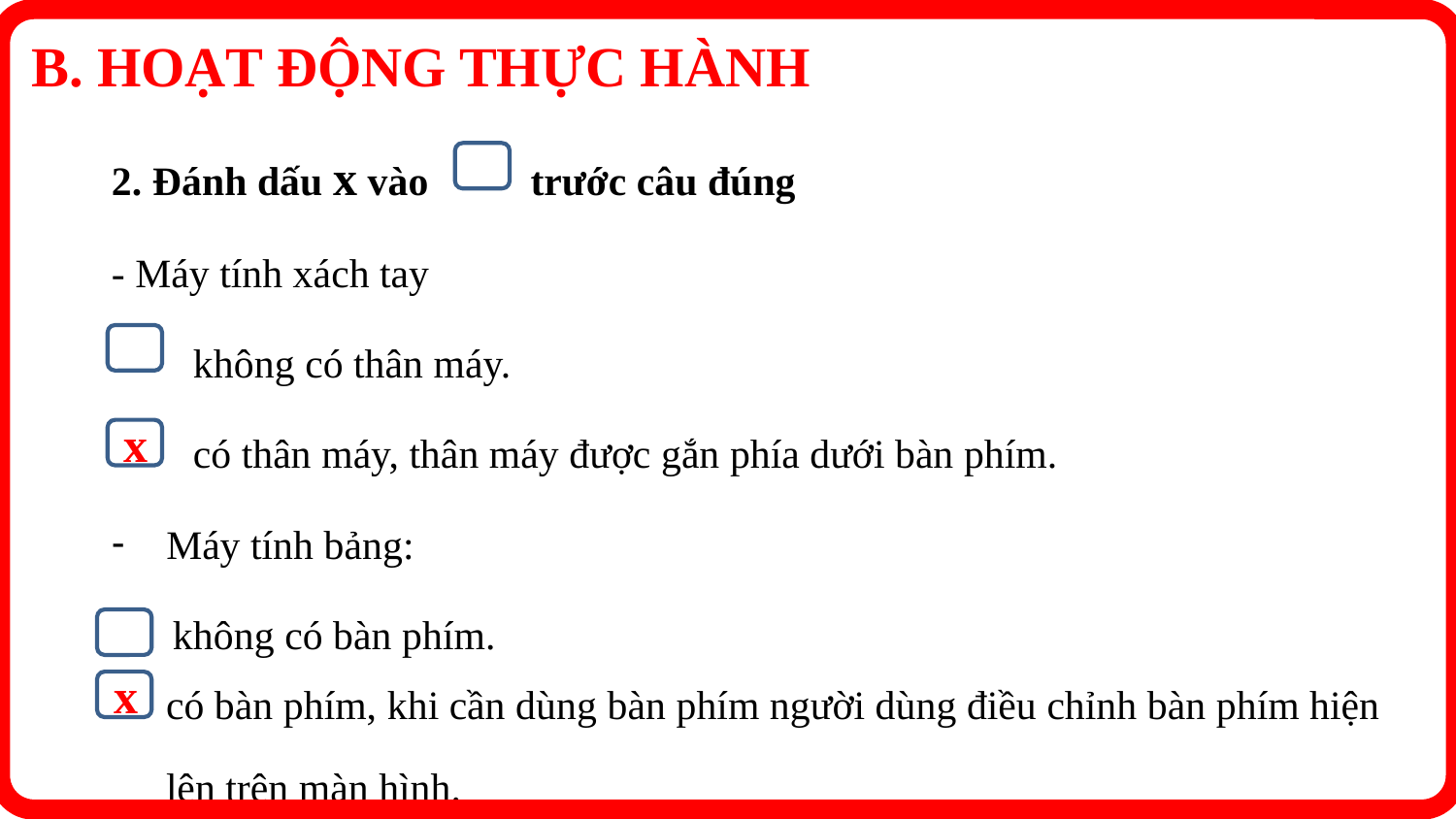

B. HOẠT ĐỘNG THỰC HÀNH
2. Đánh dấu x vào          trước câu đúng
- Máy tính xách tay
        không có thân máy.
        có thân máy, thân máy được gắn phía dưới bàn phím.
Máy tính bảng:
      không có bàn phím.

x

có bàn phím, khi cần dùng bàn phím người dùng điều chỉnh bàn phím hiện lên trên màn hình.
x